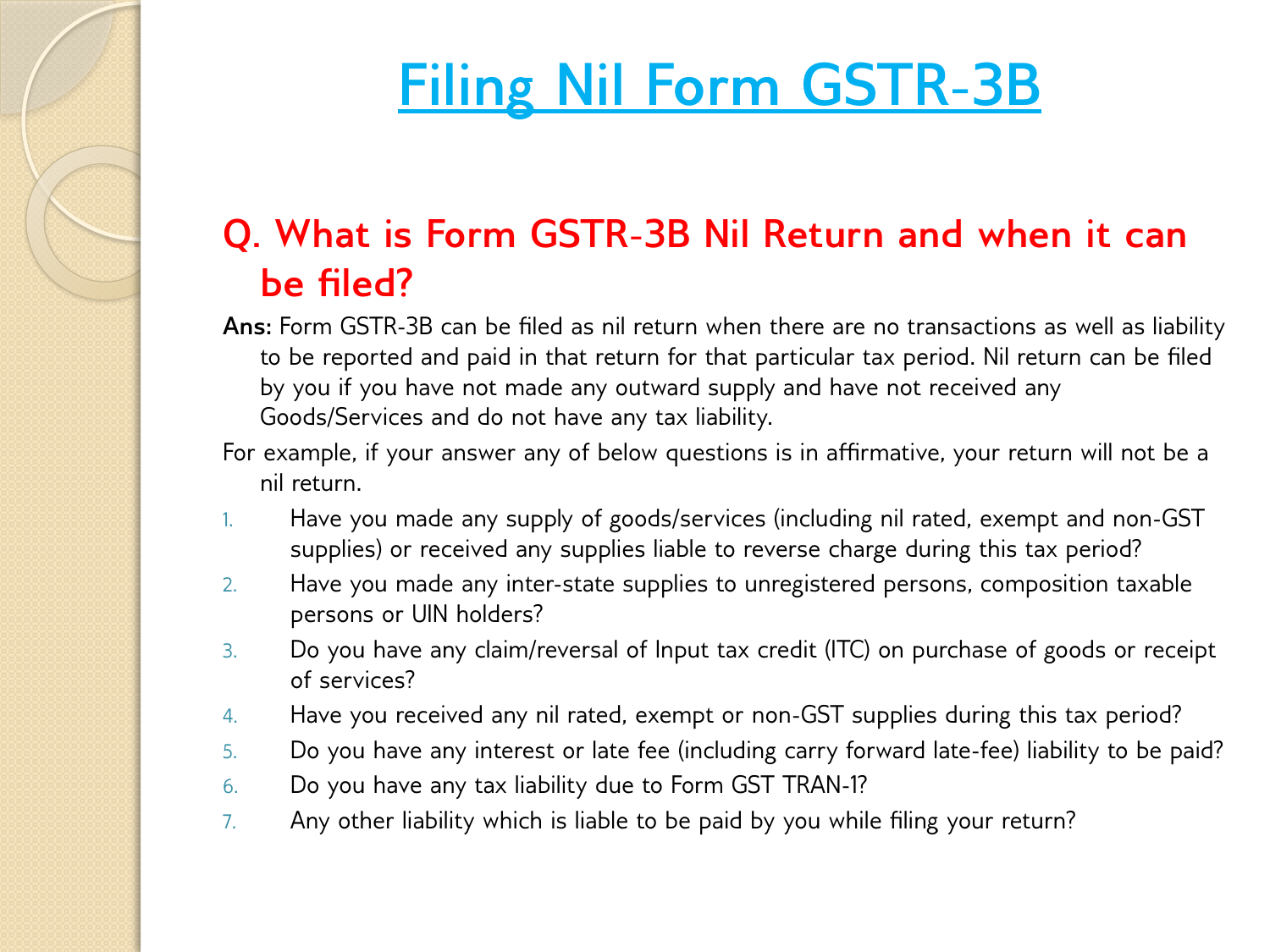

# Filing Nil Form GSTR-3B
Q. What is Form GSTR-3B Nil Return and when it can be filed?
Ans: Form GSTR-3B can be filed as nil return when there are no transactions as well as liability to be reported and paid in that return for that particular tax period. Nil return can be filed by you if you have not made any outward supply and have not received any Goods/Services and do not have any tax liability.
For example, if your answer any of below questions is in affirmative, your return will not be a nil return.
Have you made any supply of goods/services (including nil rated, exempt and non-GST supplies) or received any supplies liable to reverse charge during this tax period?
Have you made any inter-state supplies to unregistered persons, composition taxable persons or UIN holders?
Do you have any claim/reversal of Input tax credit (ITC) on purchase of goods or receipt of services?
Have you received any nil rated, exempt or non-GST supplies during this tax period?
Do you have any interest or late fee (including carry forward late-fee) liability to be paid?
Do you have any tax liability due to Form GST TRAN-1?
Any other liability which is liable to be paid by you while filing your return?